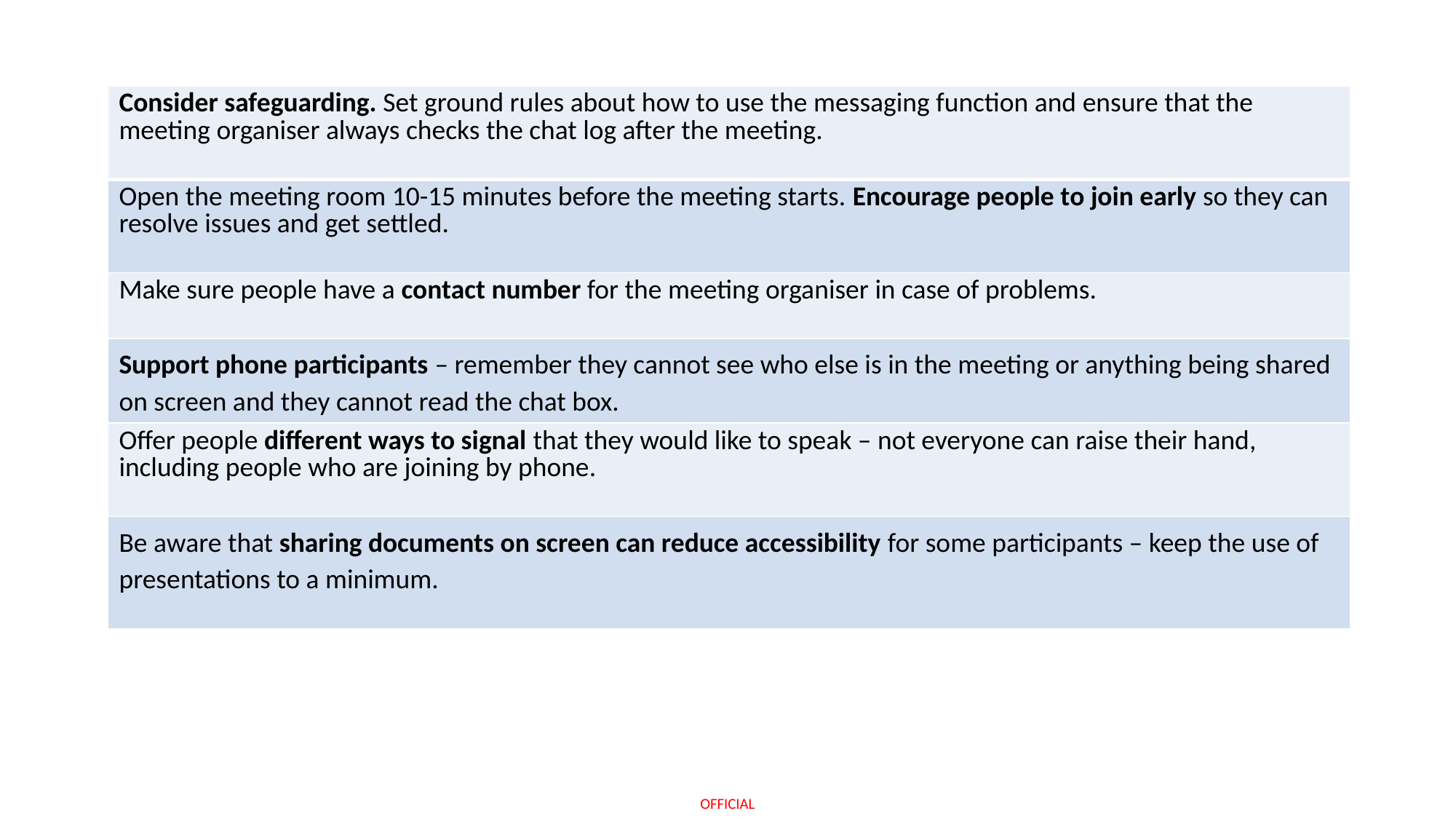

| Consider safeguarding. Set ground rules about how to use the messaging function and ensure that the meeting organiser always checks the chat log after the meeting. |
| --- |
| Open the meeting room 10-15 minutes before the meeting starts. Encourage people to join early so they can resolve issues and get settled. |
| Make sure people have a contact number for the meeting organiser in case of problems. |
| Support phone participants – remember they cannot see who else is in the meeting or anything being shared on screen and they cannot read the chat box. |
| Offer people different ways to signal that they would like to speak – not everyone can raise their hand, including people who are joining by phone. |
| Be aware that sharing documents on screen can reduce accessibility for some participants – keep the use of presentations to a minimum. |